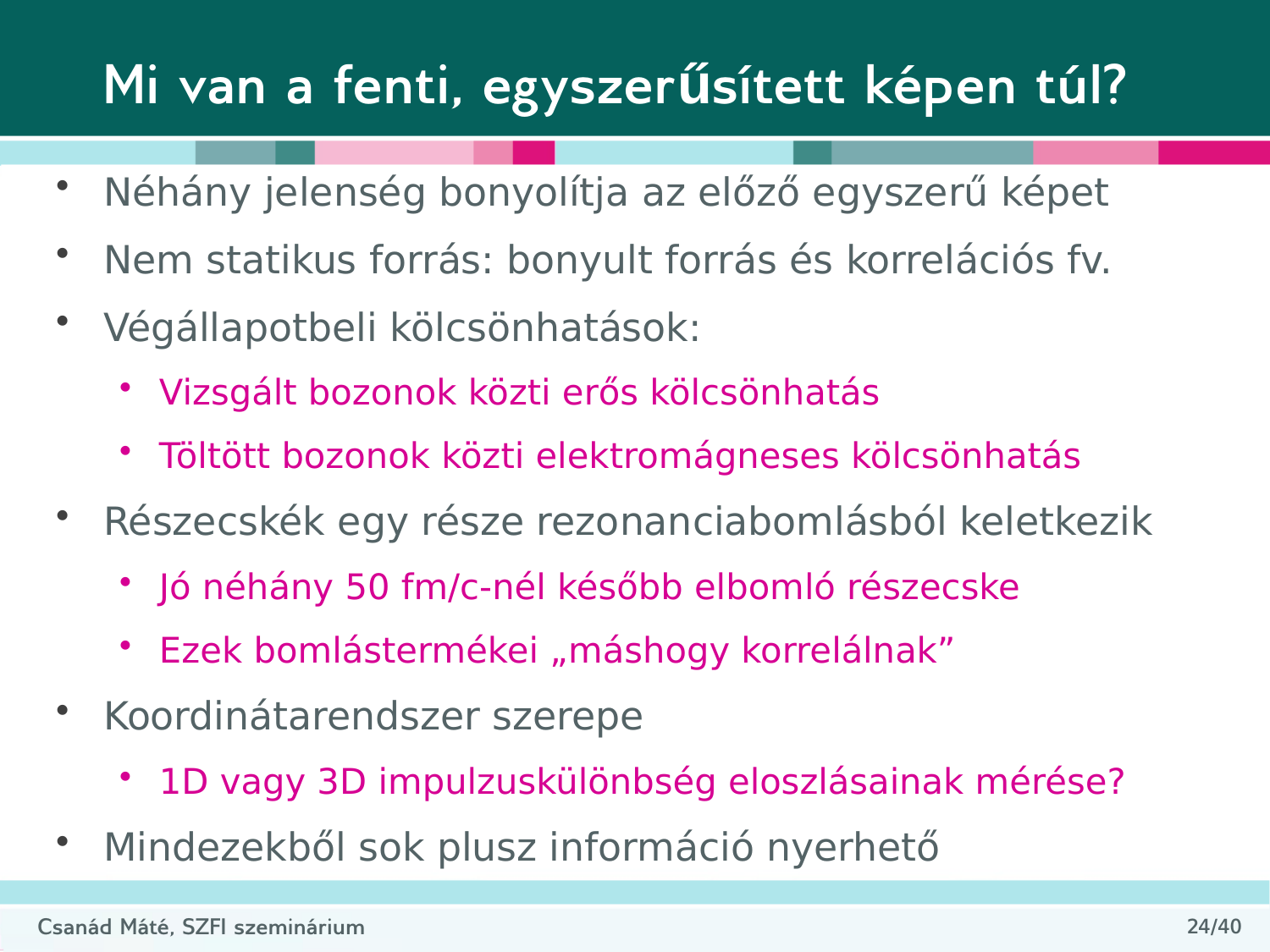

# Mi van a fenti, egyszerűsített képen túl?
Néhány jelenség bonyolítja az előző egyszerű képet
Nem statikus forrás: bonyult forrás és korrelációs fv.
Végállapotbeli kölcsönhatások:
Vizsgált bozonok közti erős kölcsönhatás
Töltött bozonok közti elektromágneses kölcsönhatás
Részecskék egy része rezonanciabomlásból keletkezik
Jó néhány 50 fm/c-nél később elbomló részecske
Ezek bomlástermékei „máshogy korrelálnak”
Koordinátarendszer szerepe
1D vagy 3D impulzuskülönbség eloszlásainak mérése?
Mindezekből sok plusz információ nyerhető
Csanád Máté, SZFI szeminárium
24/40